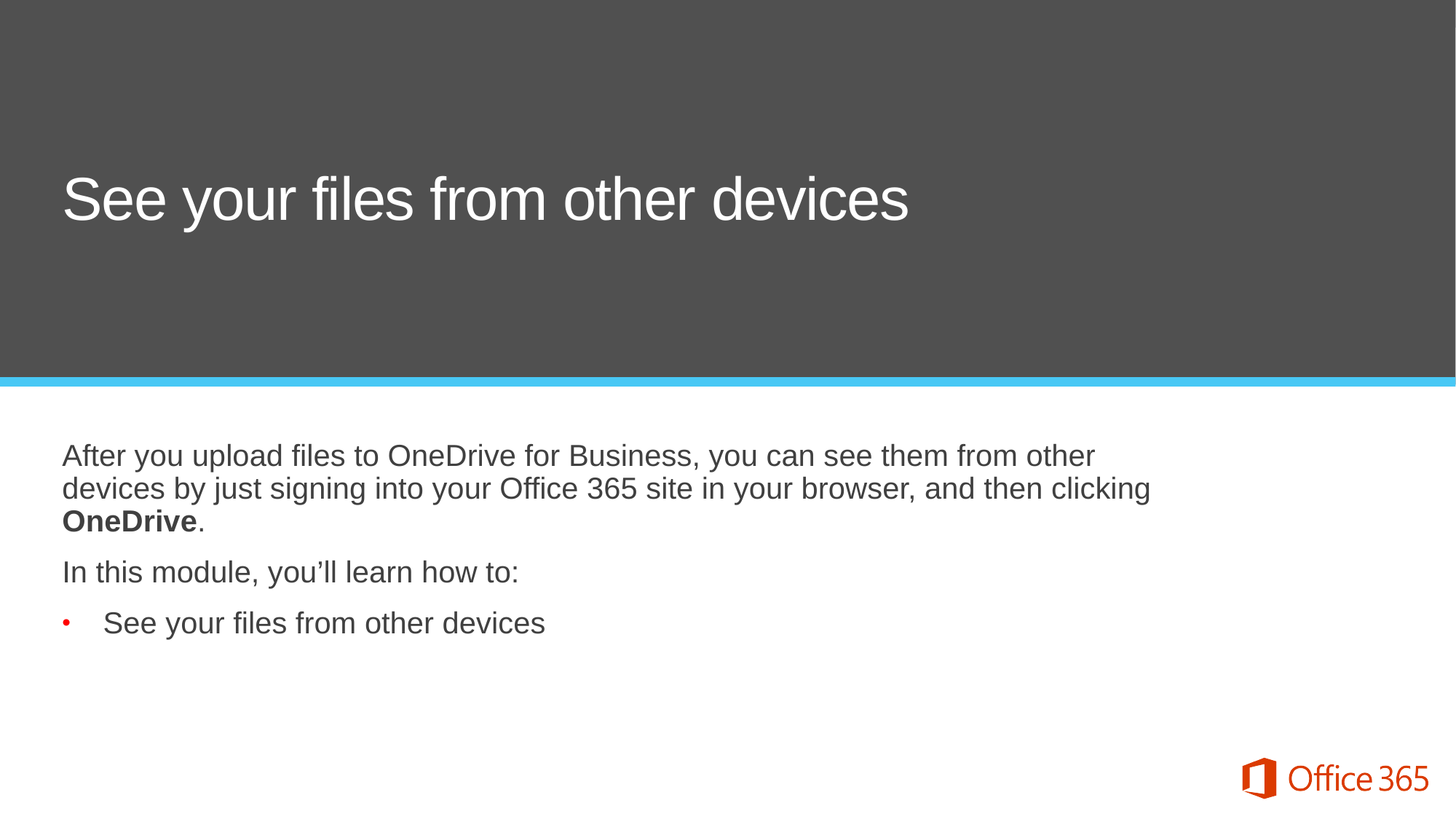

See your files from other devices
After you upload files to OneDrive for Business, you can see them from other devices by just signing into your Office 365 site in your browser, and then clicking OneDrive.
In this module, you’ll learn how to:
See your files from other devices